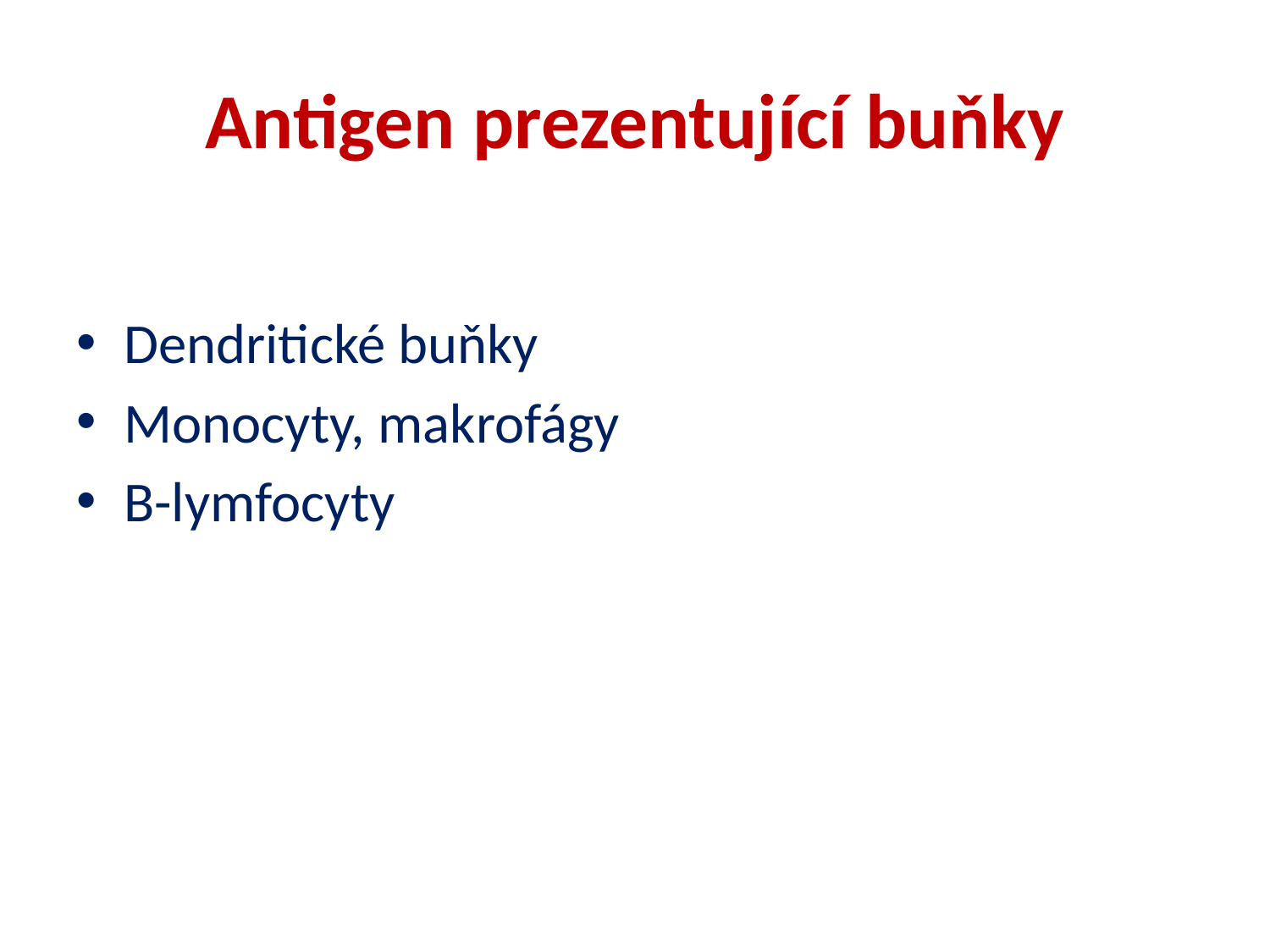

# Antigen prezentující buňky

Dendritické buňky
Monocyty, makrofágy
B-lymfocyty